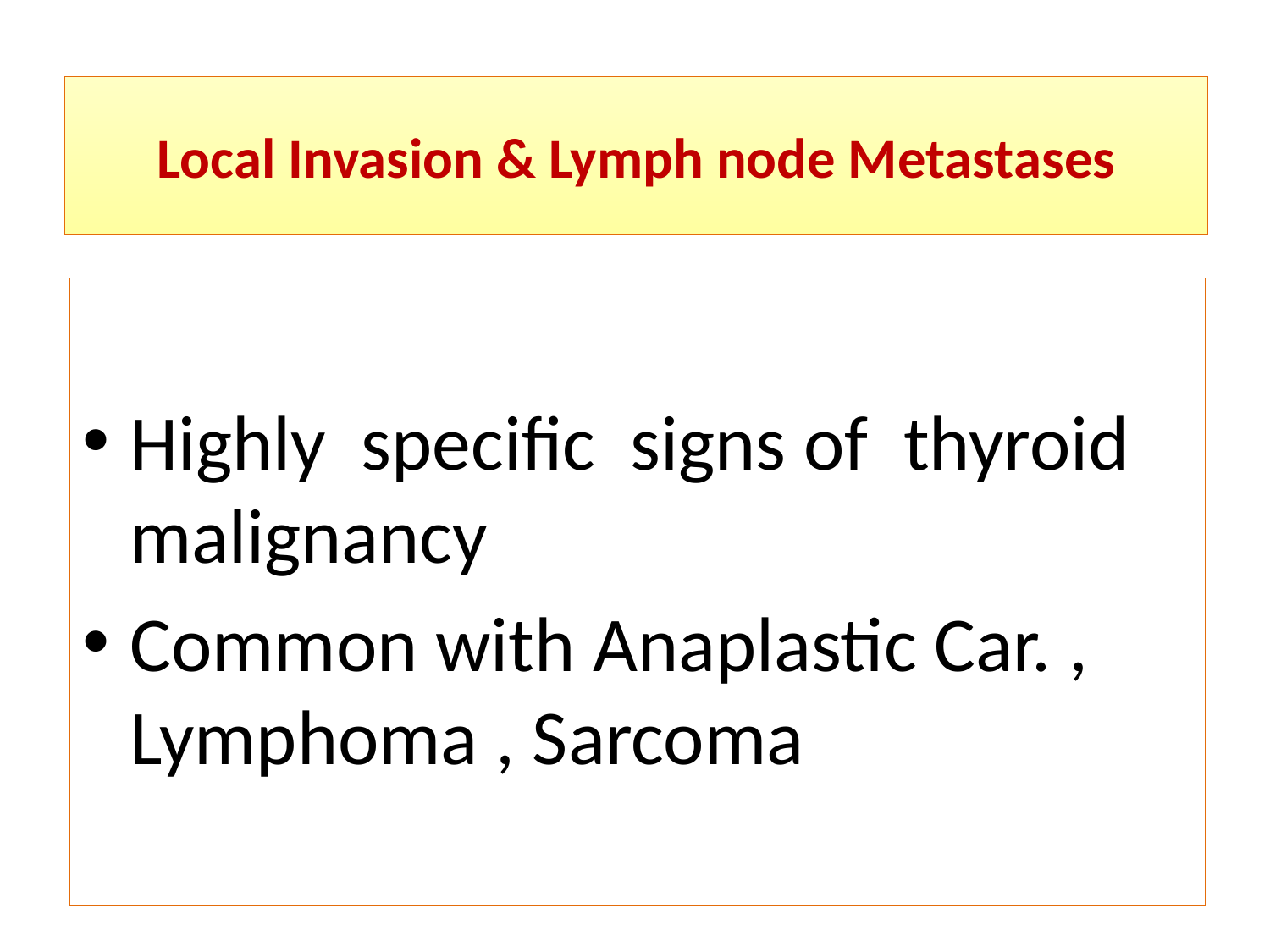

Local Invasion & Lymph node Metastases

Highly  specific  signs of  thyroid malignancy
Common with Anaplastic Car. , Lymphoma , Sarcoma